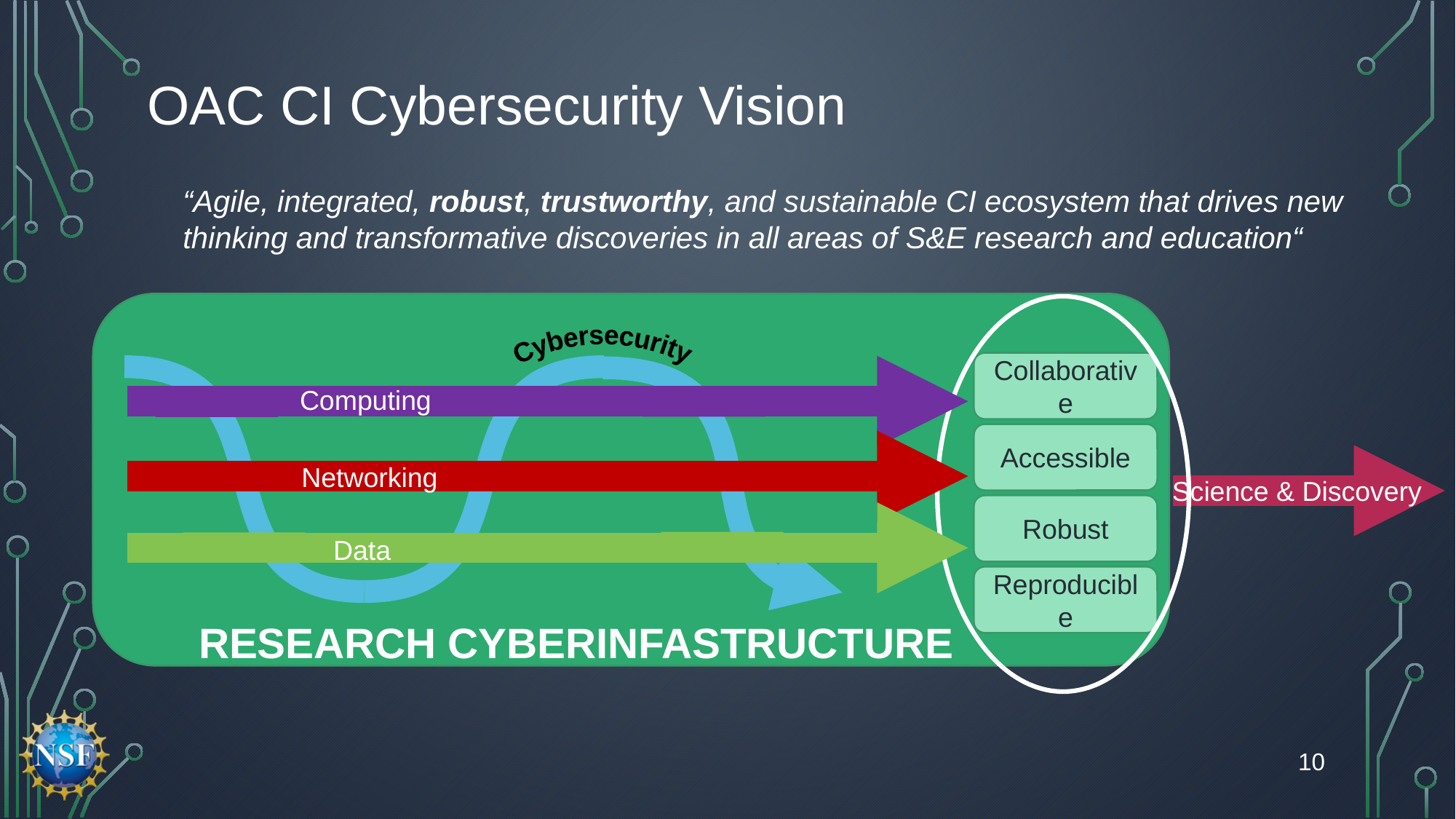

# OAC CI Cybersecurity Vision
“Agile, integrated, robust, trustworthy, and sustainable CI ecosystem that drives new thinking and transformative discoveries in all areas of S&E research and education“

Cybersecurity
Collaborative
Accessible
Robust
Reproducible
Computing

Networking

Science & Discovery
Data

RESEARCH CYBERINFASTRUCTURE
10